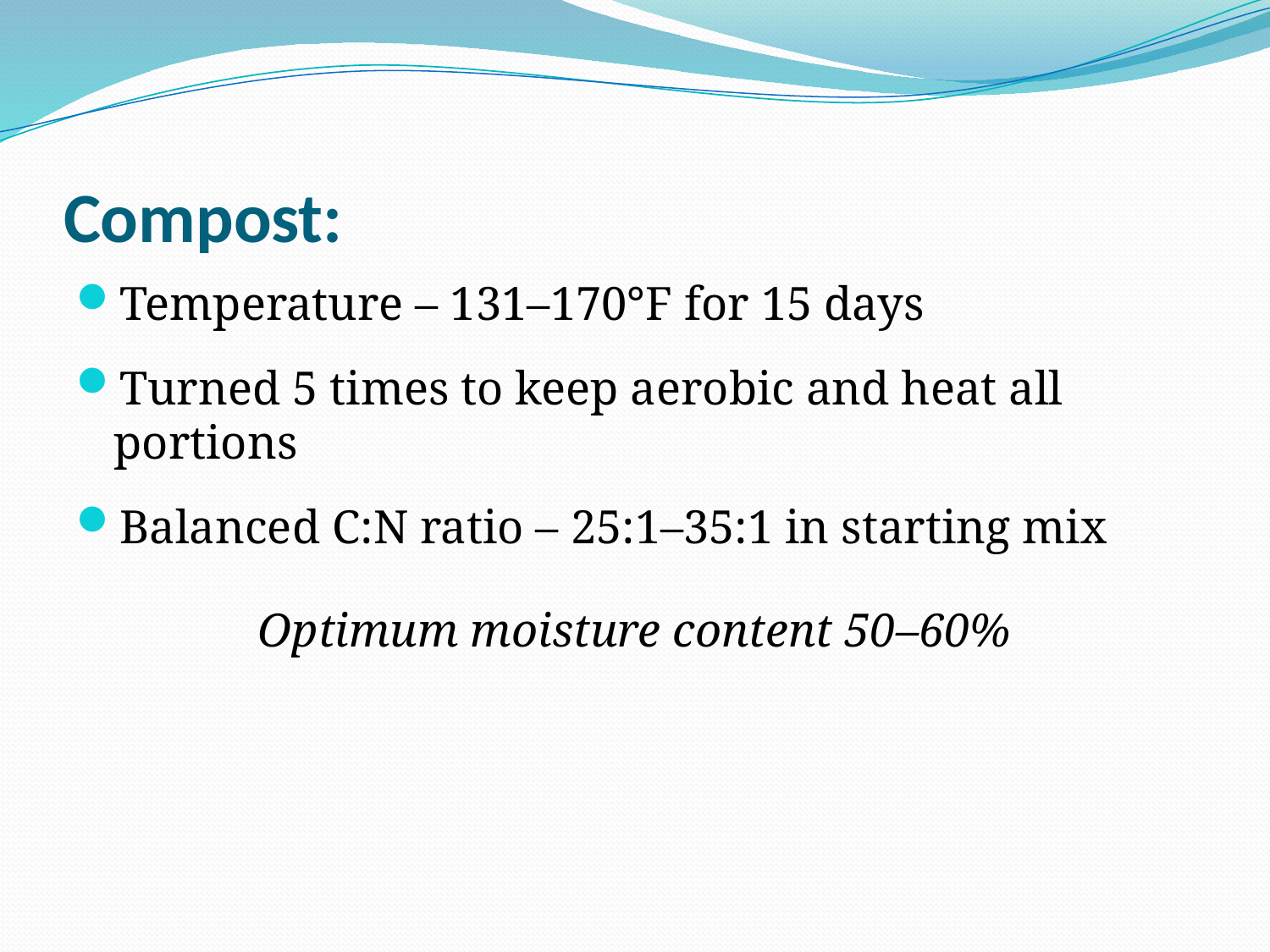

# Compost:
Temperature – 131–170°F for 15 days

Turned 5 times to keep aerobic and heat all portions

Balanced C:N ratio – 25:1–35:1 in starting mix

Optimum moisture content 50–60%